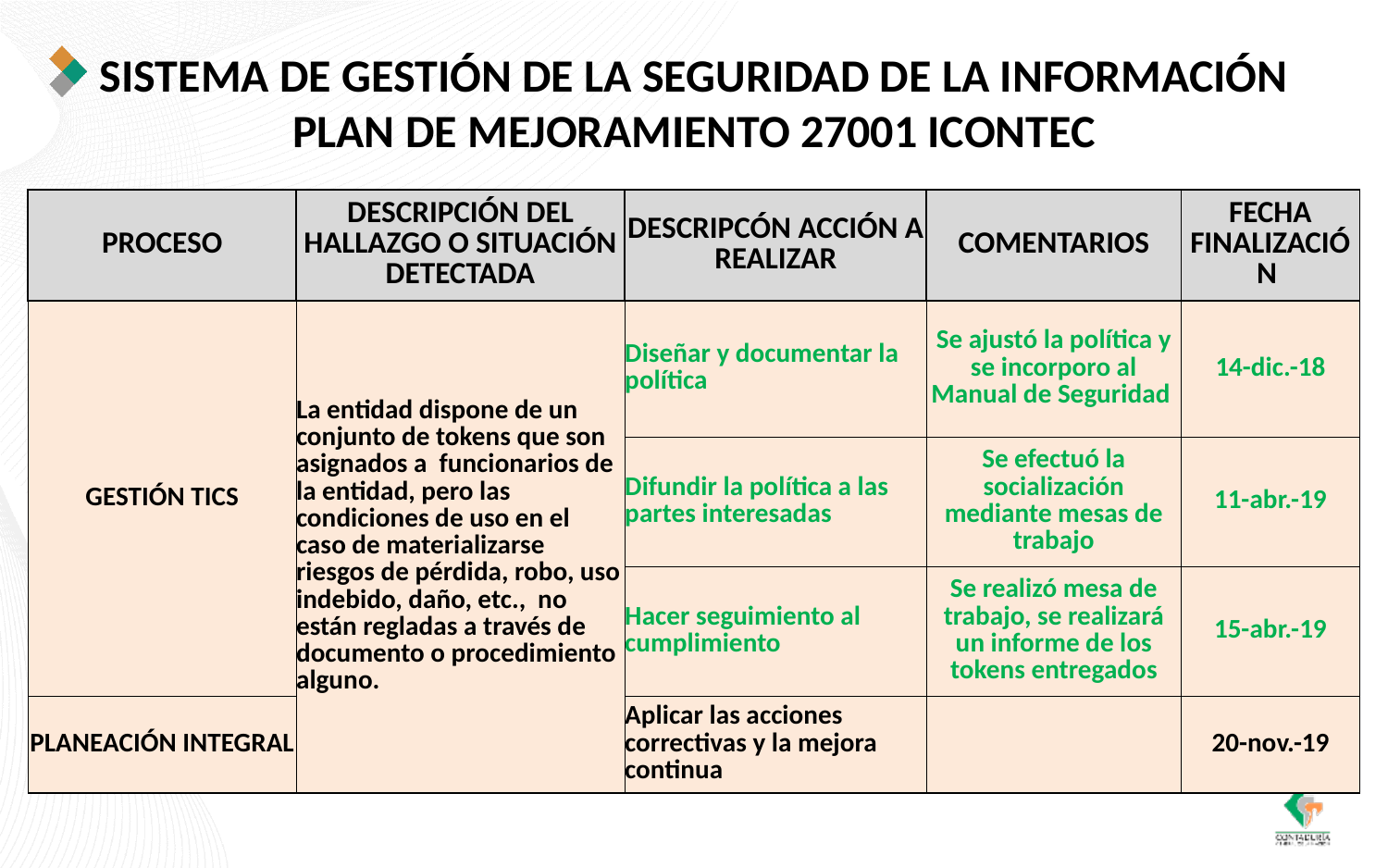

SISTEMA DE GESTIÓN DE LA SEGURIDAD DE LA INFORMACIÓN
PLAN DE MEJORAMIENTO 27001 ICONTEC
| PROCESO | DESCRIPCIÓN DEL HALLAZGO O SITUACIÓN DETECTADA | DESCRIPCÓN ACCIÓN A REALIZAR | COMENTARIOS | FECHA FINALIZACIÓN |
| --- | --- | --- | --- | --- |
| GESTIÓN TICS | La entidad dispone de un conjunto de tokens que son asignados a funcionarios de la entidad, pero las condiciones de uso en el caso de materializarse riesgos de pérdida, robo, uso indebido, daño, etc., no están regladas a través de documento o procedimiento alguno. | Diseñar y documentar la política | Se ajustó la política y se incorporo al Manual de Seguridad | 14-dic.-18 |
|  |  | Difundir la política a las partes interesadas | Se efectuó la socialización mediante mesas de trabajo | 11-abr.-19 |
|  |  | Hacer seguimiento al cumplimiento | Se realizó mesa de trabajo, se realizará un informe de los tokens entregados | 15-abr.-19 |
| PLANEACIÓN INTEGRAL |  | Aplicar las acciones correctivas y la mejora continua |  | 20-nov.-19 |